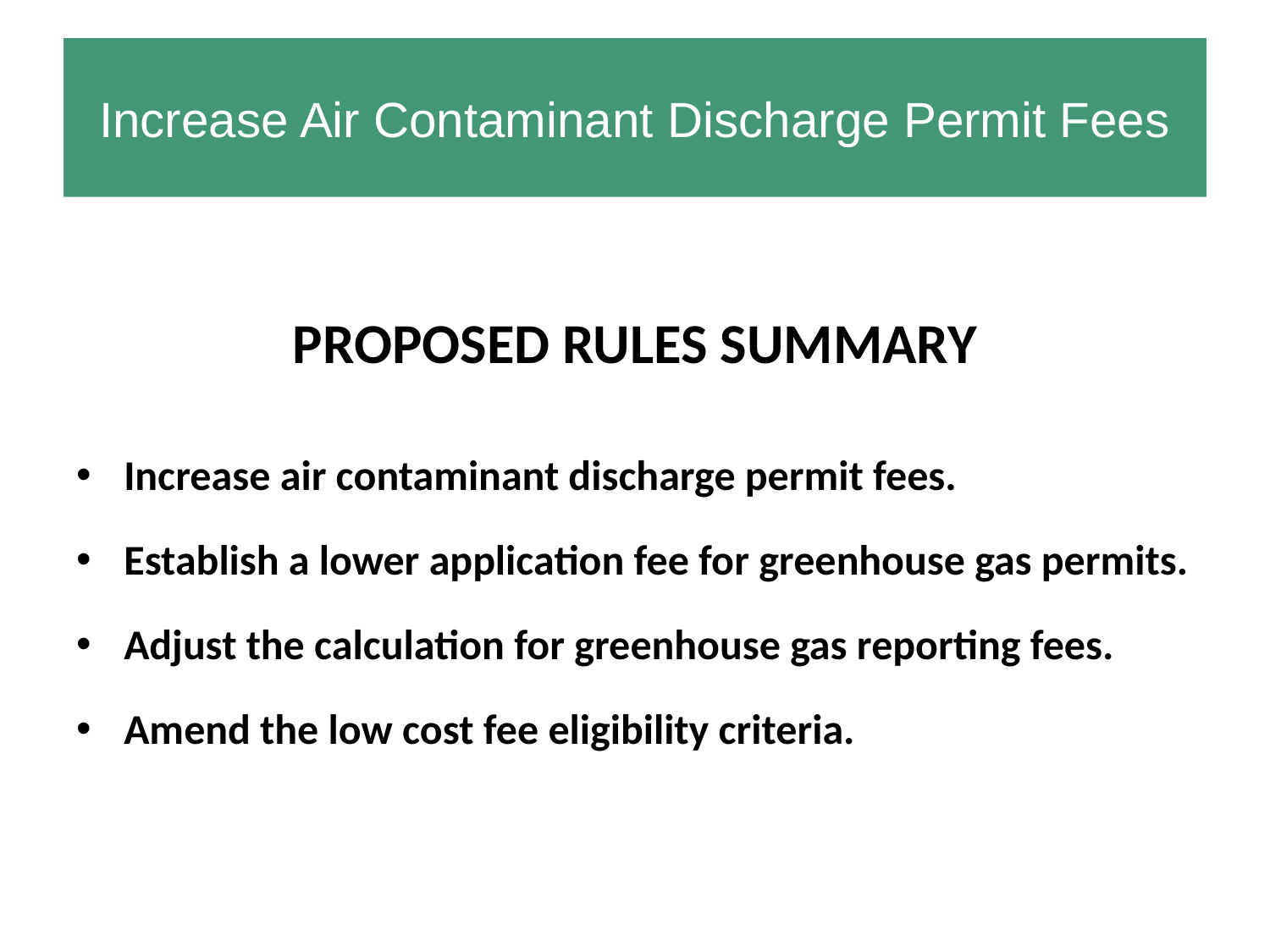

# Increase Air Contaminant Discharge Permit Fees

PROPOSED RULES SUMMARY

Increase air contaminant discharge permit fees.
Establish a lower application fee for greenhouse gas permits.
Adjust the calculation for greenhouse gas reporting fees.
Amend the low cost fee eligibility criteria.